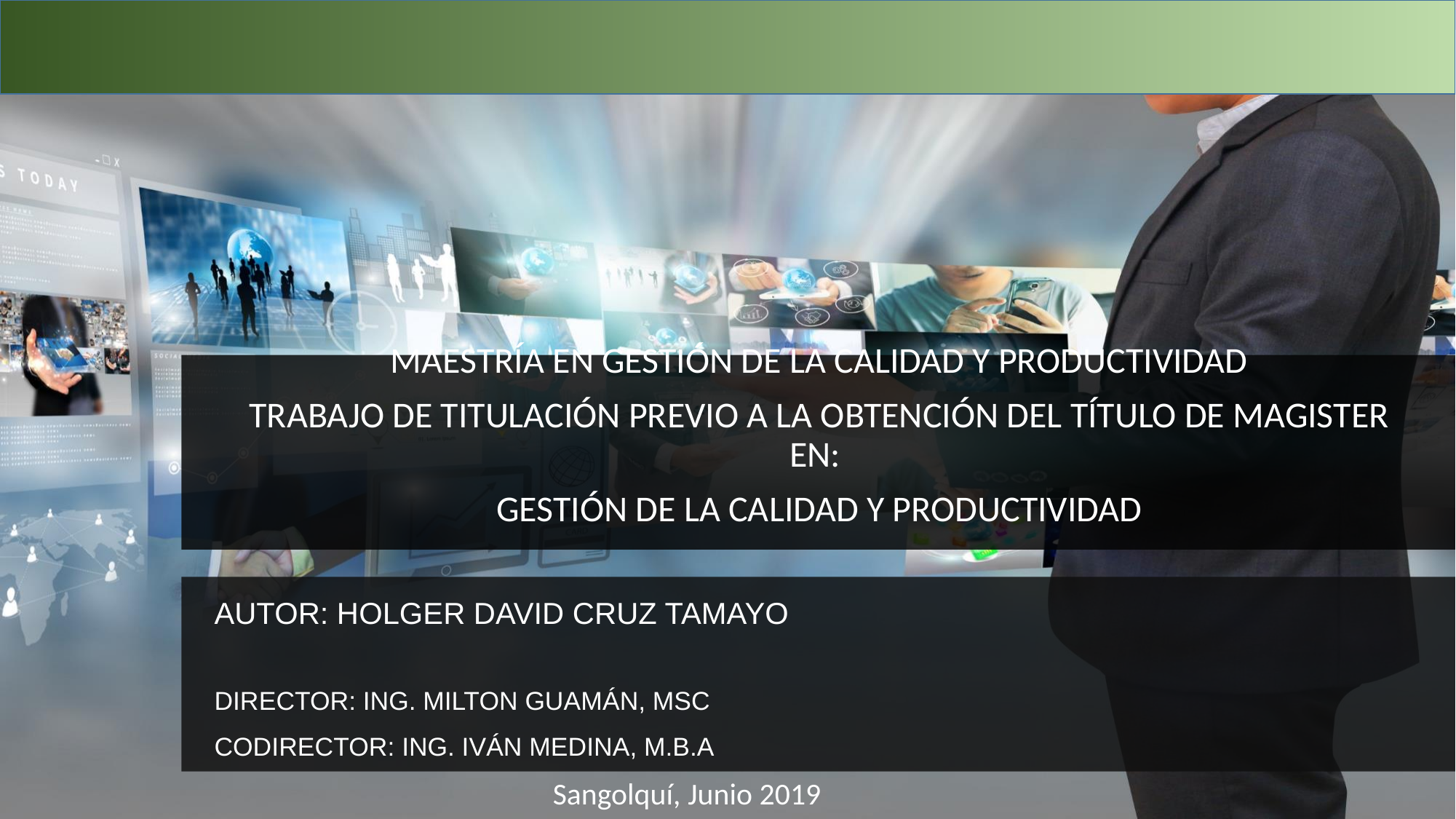

MAESTRÍA EN GESTIÓN DE LA CALIDAD Y PRODUCTIVIDAD
TRABAJO DE TITULACIÓN PREVIO A LA OBTENCIÓN DEL TÍTULO DE MAGISTER EN:
GESTIÓN DE LA CALIDAD Y PRODUCTIVIDAD
# AUTOR: HOLGER DAVID CRUZ TAMAYO DIRECTOR: ING. MILTON GUAMÁN, MSC CODIRECTOR: ING. IVÁN MEDINA, M.B.A